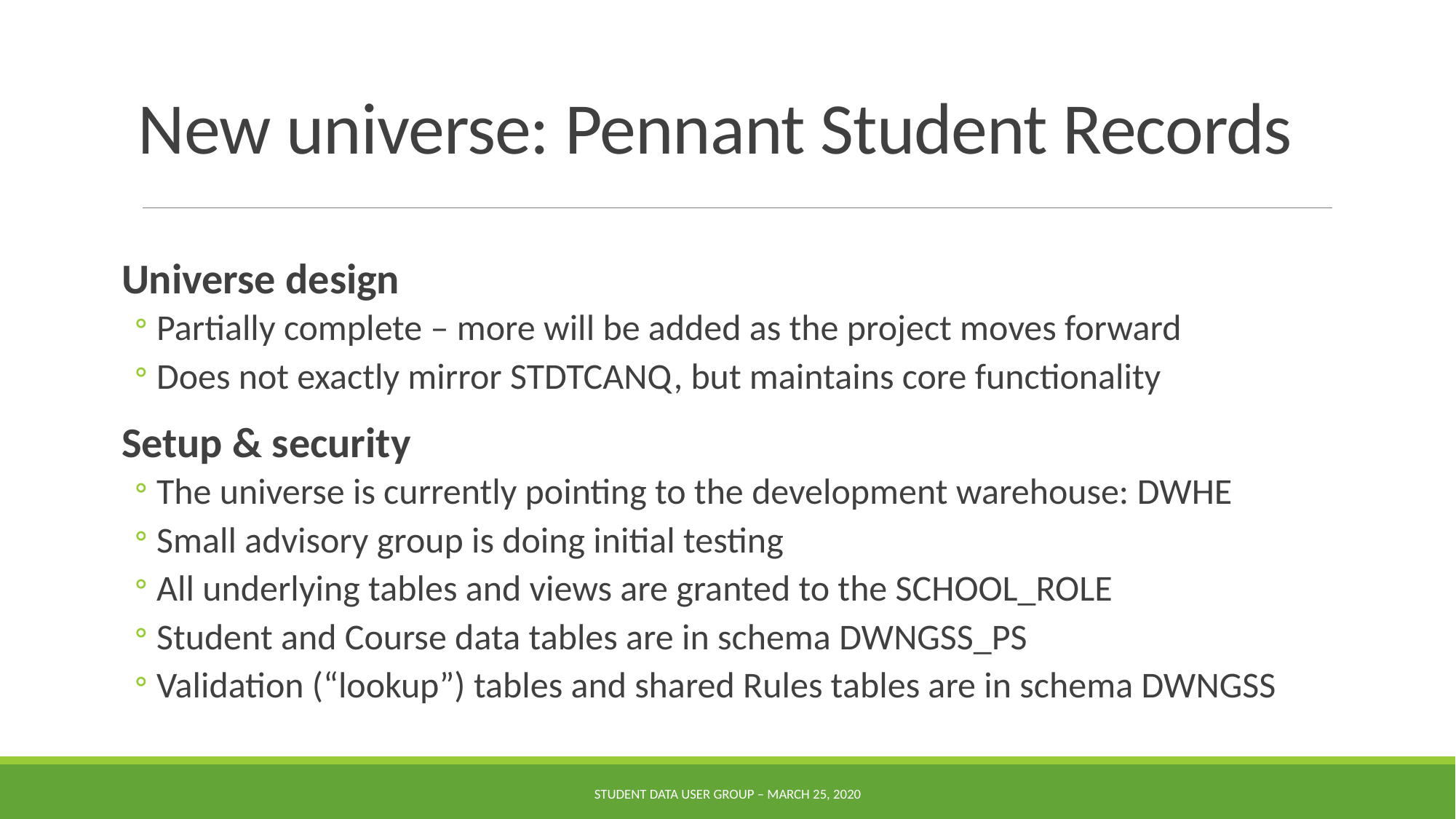

# New universe: Pennant Student Records
Universe design
Partially complete – more will be added as the project moves forward
Does not exactly mirror STDTCANQ, but maintains core functionality
Setup & security
The universe is currently pointing to the development warehouse: DWHE
Small advisory group is doing initial testing
All underlying tables and views are granted to the SCHOOL_ROLE
Student and Course data tables are in schema DWNGSS_PS
Validation (“lookup”) tables and shared Rules tables are in schema DWNGSS

Student Data User Group – MARCH 25, 2020